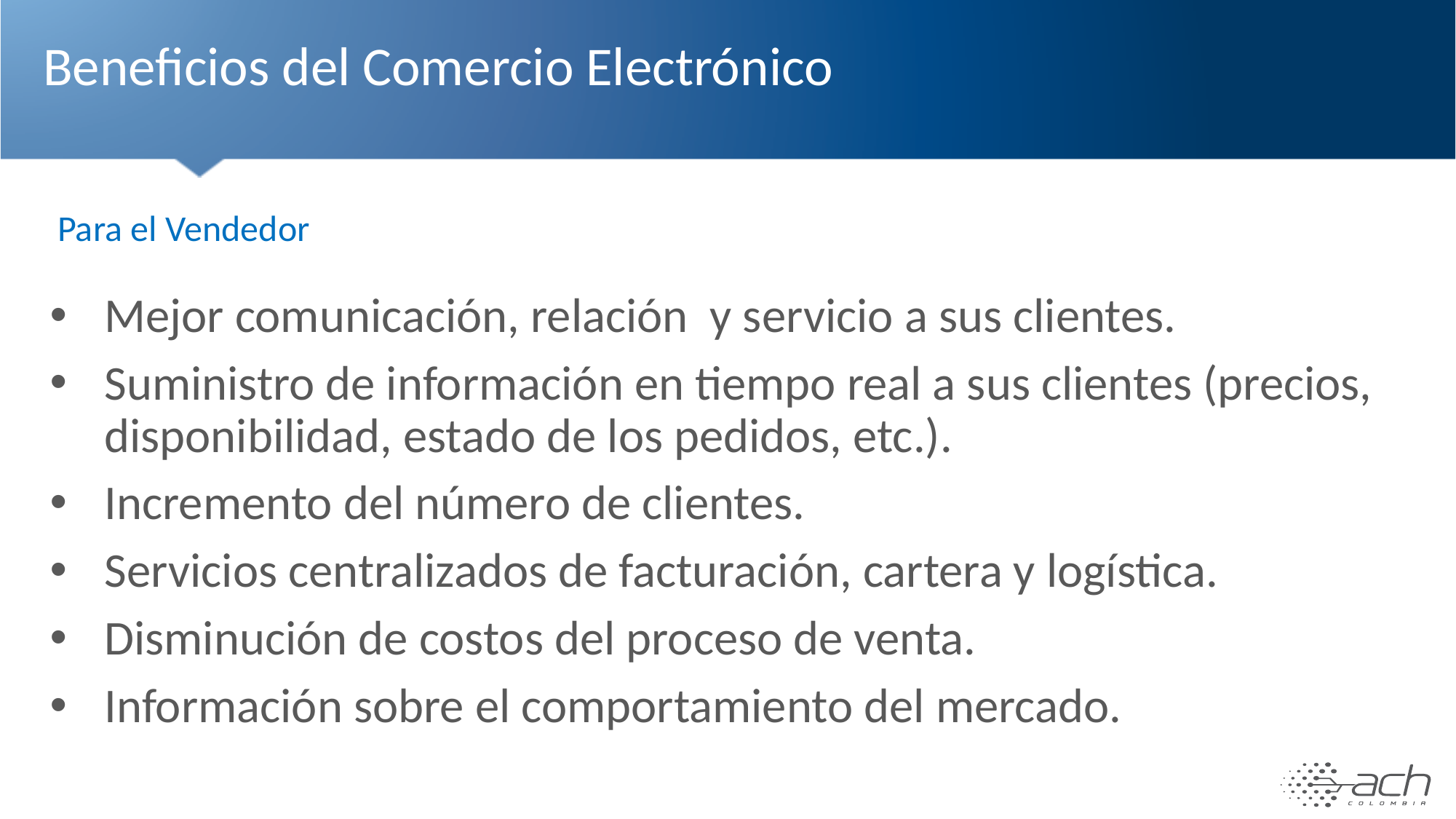

# Beneficios del Comercio Electrónico
Para el Vendedor
Mejor comunicación, relación  y servicio a sus clientes.
Suministro de información en tiempo real a sus clientes (precios, disponibilidad, estado de los pedidos, etc.).
Incremento del número de clientes.
Servicios centralizados de facturación, cartera y logística.
Disminución de costos del proceso de venta.
Información sobre el comportamiento del mercado.